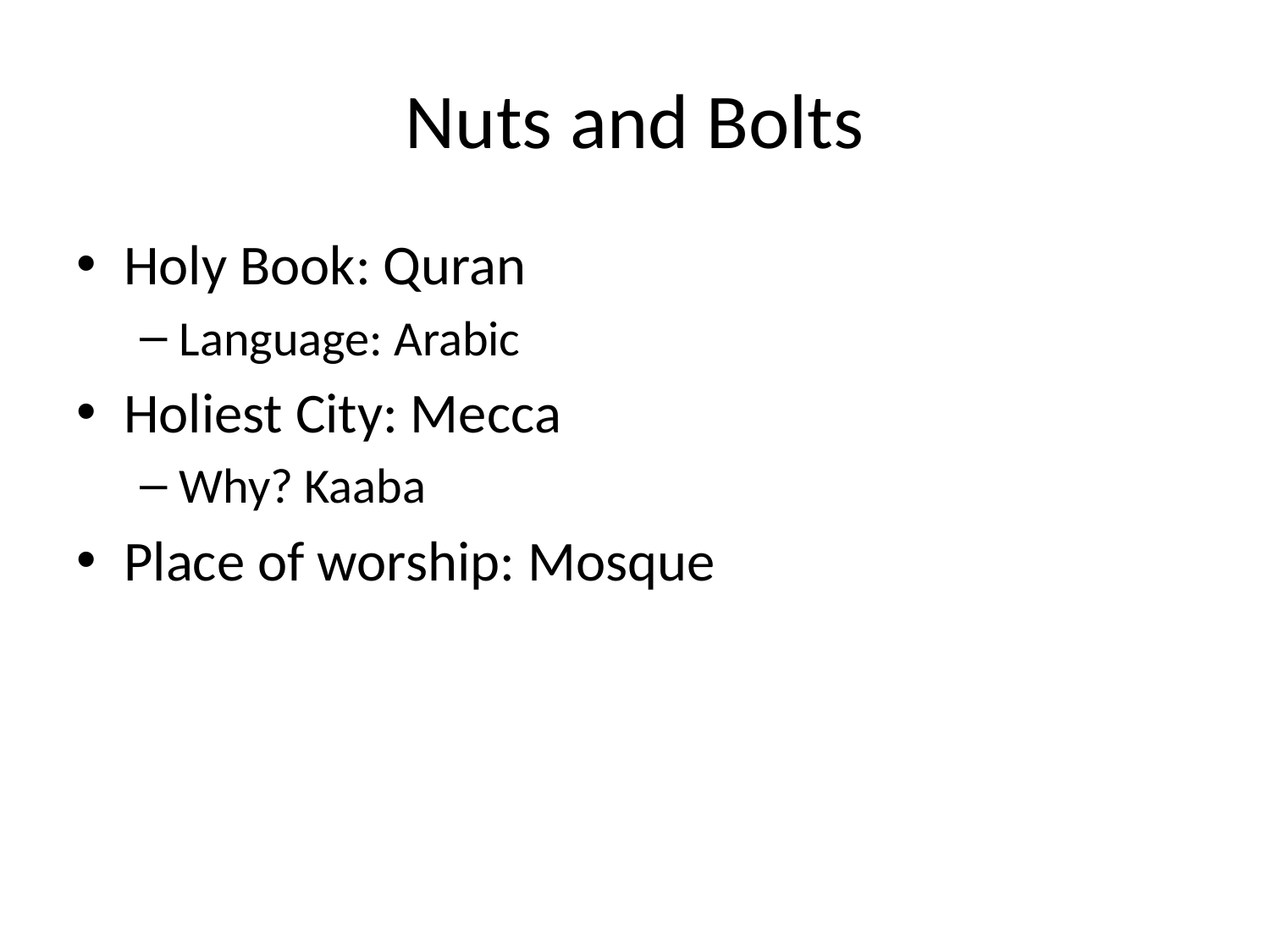

# Nuts and Bolts
Holy Book: Quran
Language: Arabic
Holiest City: Mecca
Why? Kaaba
Place of worship: Mosque